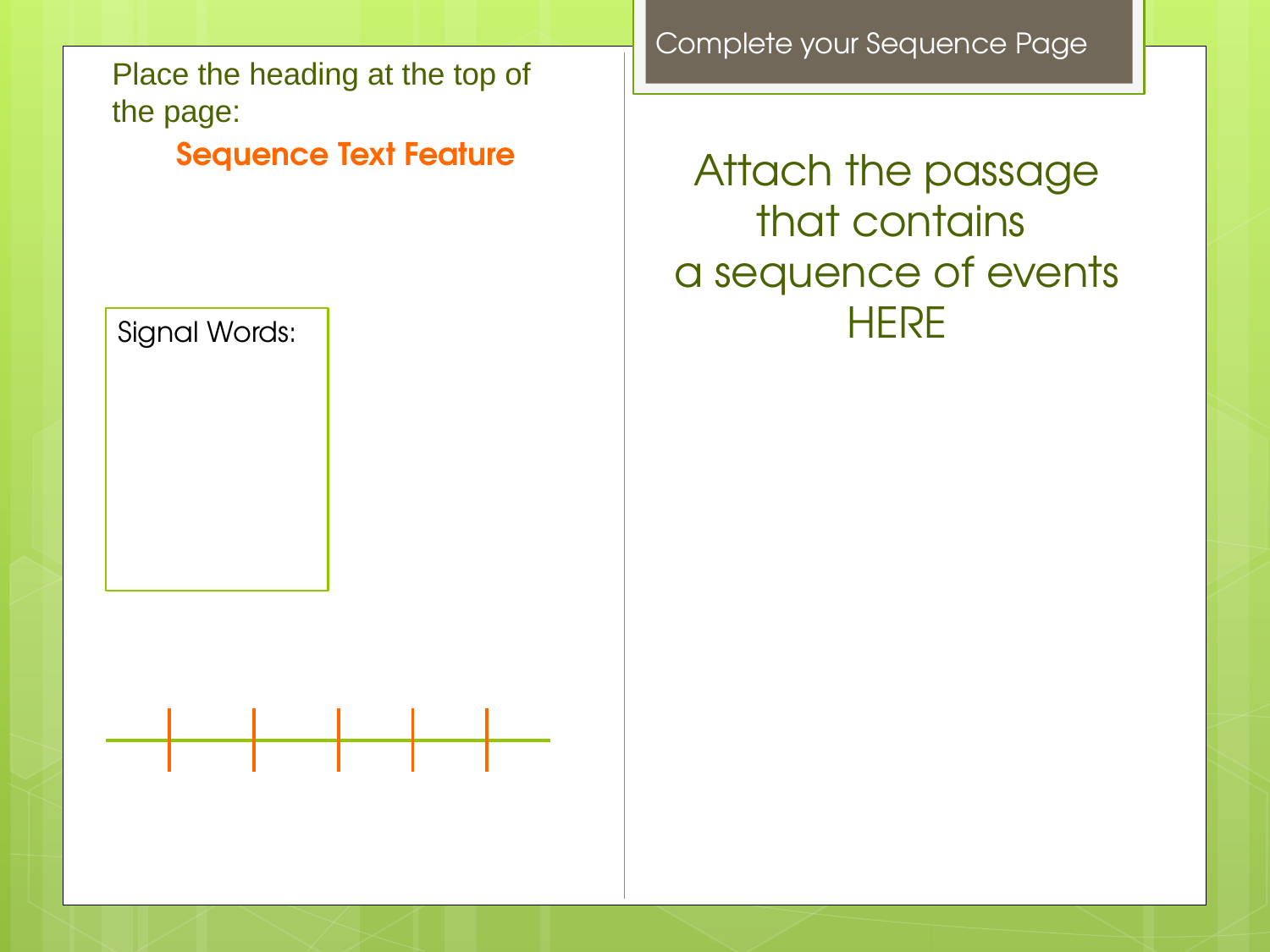

Complete your Sequence Page
Place the heading at the top of the page:
Sequence Text Feature

Attach the passage
that contains
a sequence of events
HERE
Signal Words: